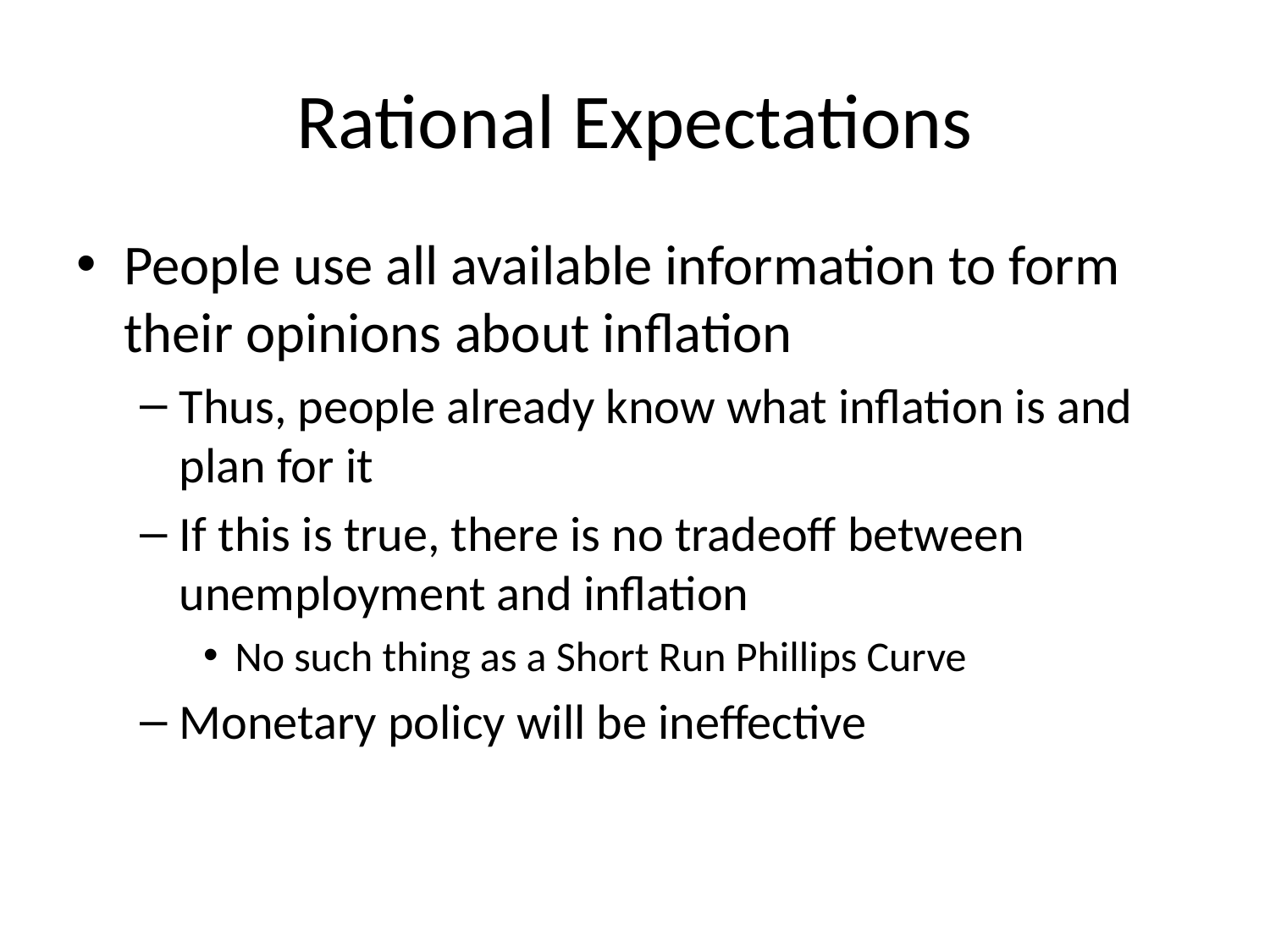

# Rational Expectations
People use all available information to form their opinions about inflation
Thus, people already know what inflation is and plan for it
If this is true, there is no tradeoff between unemployment and inflation
No such thing as a Short Run Phillips Curve
Monetary policy will be ineffective